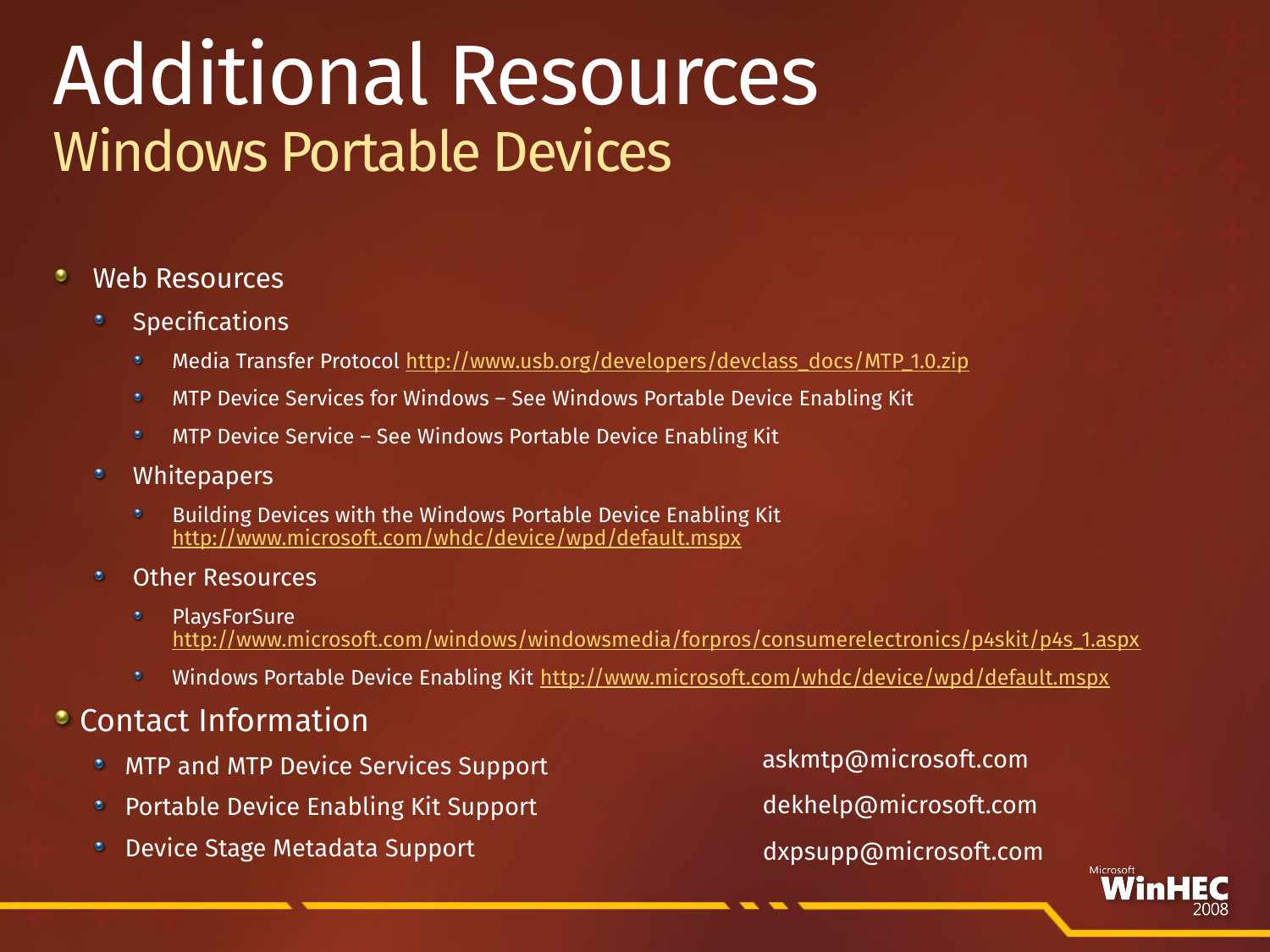

# Additional Resources Windows Portable Devices
Web Resources
Specifications
Media Transfer Protocol http://www.usb.org/developers/devclass_docs/MTP_1.0.zip
MTP Device Services for Windows – See Windows Portable Device Enabling Kit
MTP Device Service – See Windows Portable Device Enabling Kit
Whitepapers
Building Devices with the Windows Portable Device Enabling Kit http://www.microsoft.com/whdc/device/wpd/default.mspx
Other Resources
PlaysForSure http://www.microsoft.com/windows/windowsmedia/forpros/consumerelectronics/p4skit/p4s_1.aspx
Windows Portable Device Enabling Kit http://www.microsoft.com/whdc/device/wpd/default.mspx
Contact Information
MTP and MTP Device Services Support
Portable Device Enabling Kit Support
Device Stage Metadata Support
askmtp@microsoft.com
dekhelp@microsoft.com
dxpsupp@microsoft.com